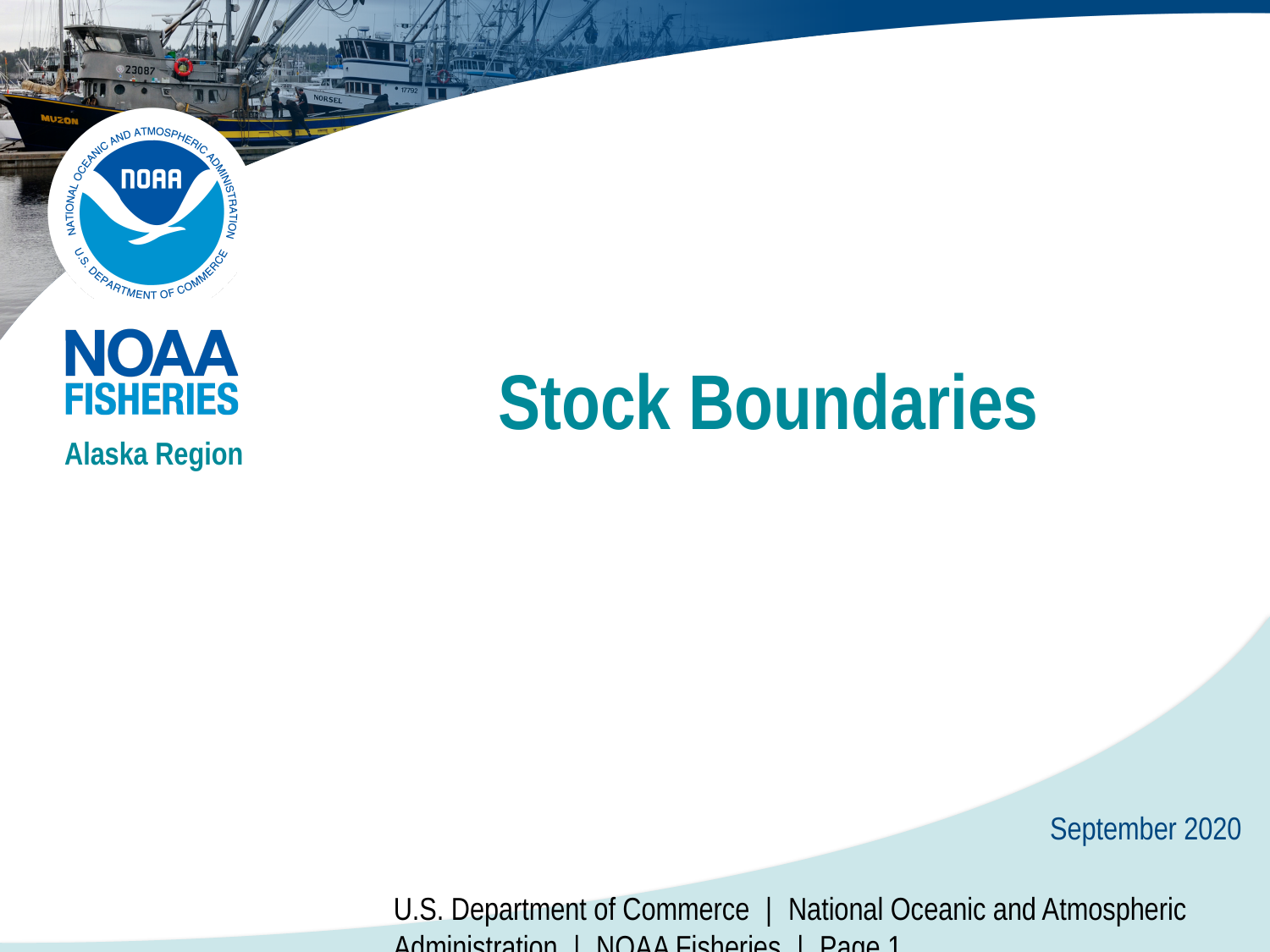

# Stock Boundaries

Alaska Region
September 2020
U.S. Department of Commerce | National Oceanic and Atmospheric Administration | NOAA Fisheries | Page 1